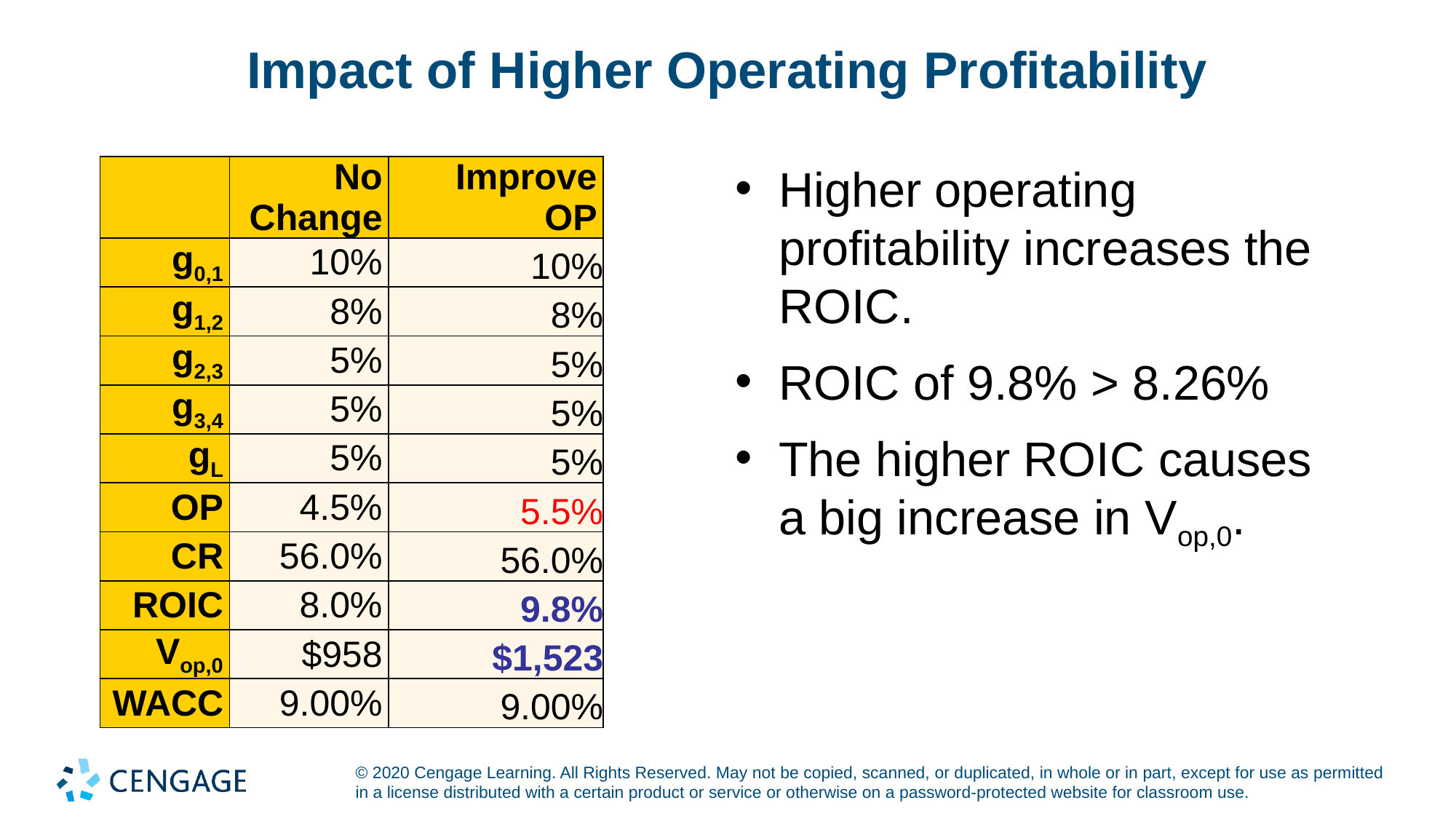

# Impact of Higher Operating Profitability
Higher operating profitability increases the ROIC.
ROIC of 9.8% > 8.26%
The higher ROIC causes a big increase in Vop,0.
|  | No Change | Improve OP |
| --- | --- | --- |
| g0,1 | 10% | 10% |
| g1,2 | 8% | 8% |
| g2,3 | 5% | 5% |
| g3,4 | 5% | 5% |
| gL | 5% | 5% |
| OP | 4.5% | 5.5% |
| CR | 56.0% | 56.0% |
| ROIC | 8.0% | 9.8% |
| Vop,0 | $958 | $1,523 |
| WACC | 9.00% | 9.00% |